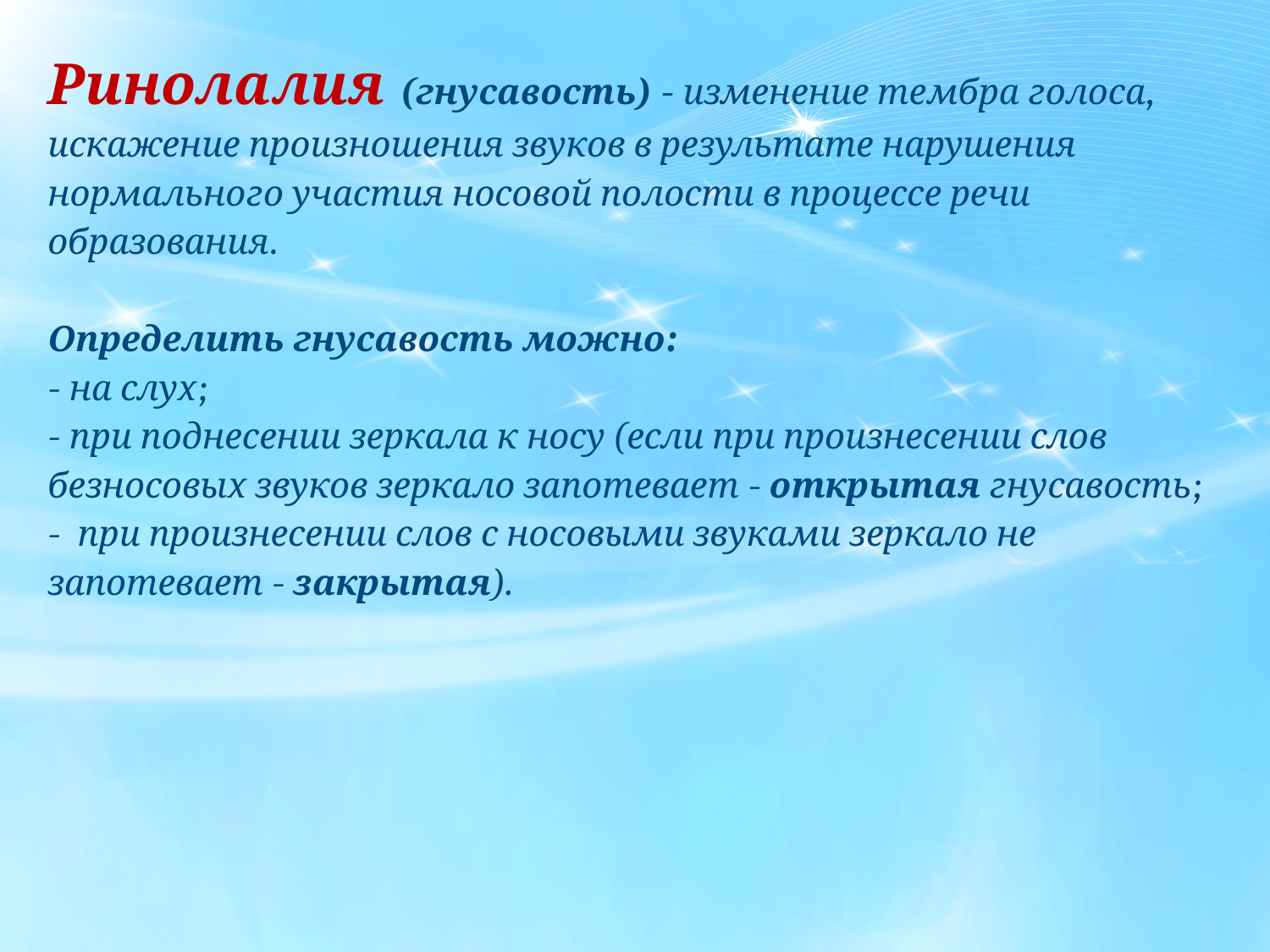

# Ринолалия (гнусавость) - изменение тембра голоса, искажение произношения звуков в результате нарушения нормального участия носовой полости в процессе речи образования. Определить гнусавость можно: - на слух; - при поднесении зеркала к носу (если при произнесении слов безносовых звуков зеркало запотевает - открытая гнусавость; -  при произнесении слов с носовыми звуками зеркало не запотевает - закрытая).